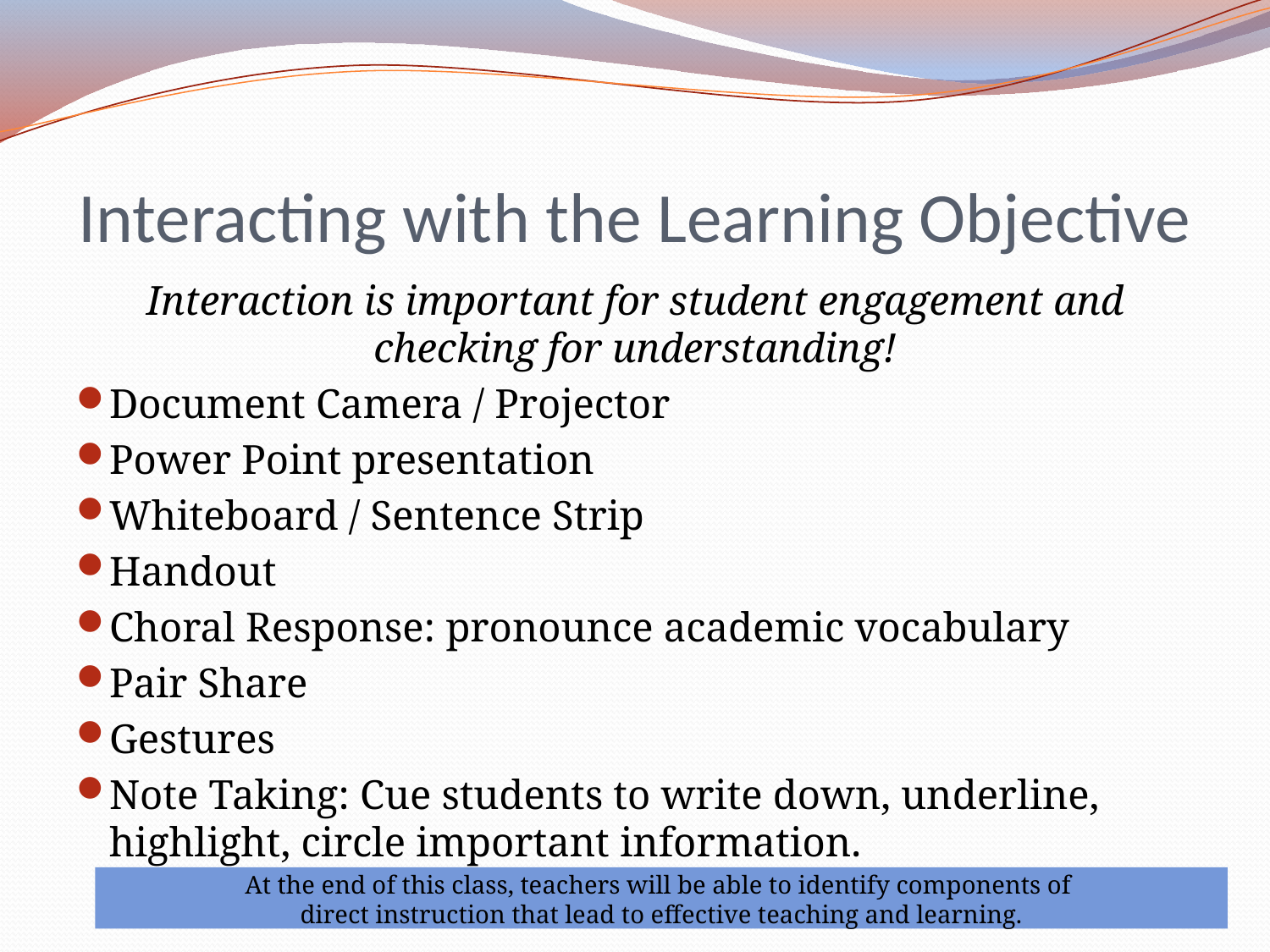

# Interacting with the Learning Objective
Interaction is important for student engagement and checking for understanding!
Document Camera / Projector
Power Point presentation
Whiteboard / Sentence Strip
Handout
Choral Response: pronounce academic vocabulary
Pair Share
Gestures
Note Taking: Cue students to write down, underline, highlight, circle important information.
At the end of this class, teachers will be able to identify components of
direct instruction that lead to effective teaching and learning.